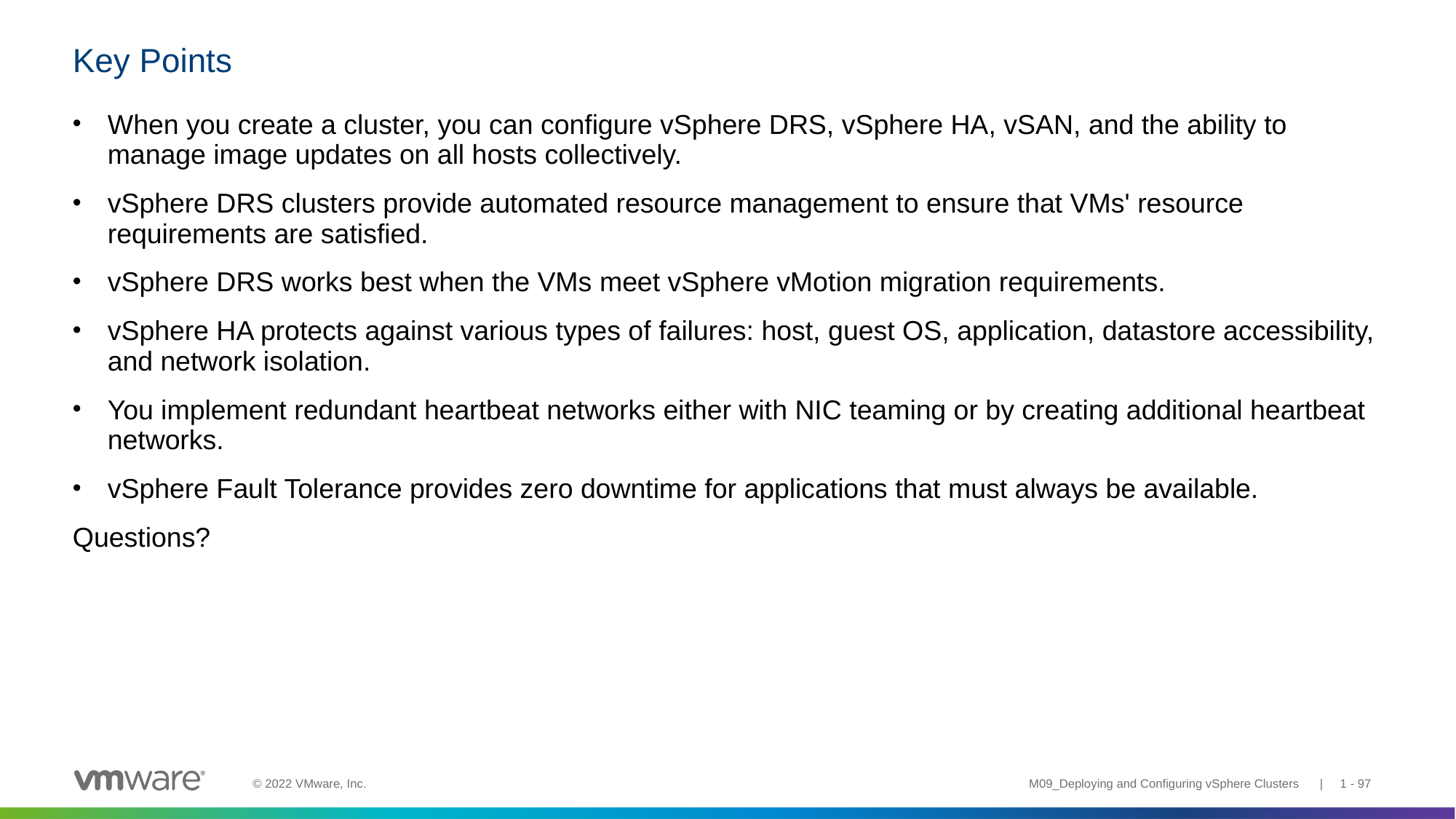

# Key Points
When you create a cluster, you can configure vSphere DRS, vSphere HA, vSAN, and the ability to manage image updates on all hosts collectively.
vSphere DRS clusters provide automated resource management to ensure that VMs' resource requirements are satisfied.
vSphere DRS works best when the VMs meet vSphere vMotion migration requirements.
vSphere HA protects against various types of failures: host, guest OS, application, datastore accessibility, and network isolation.
You implement redundant heartbeat networks either with NIC teaming or by creating additional heartbeat networks.
vSphere Fault Tolerance provides zero downtime for applications that must always be available.
Questions?
M09_Deploying and Configuring vSphere Clusters      |     1 - 97